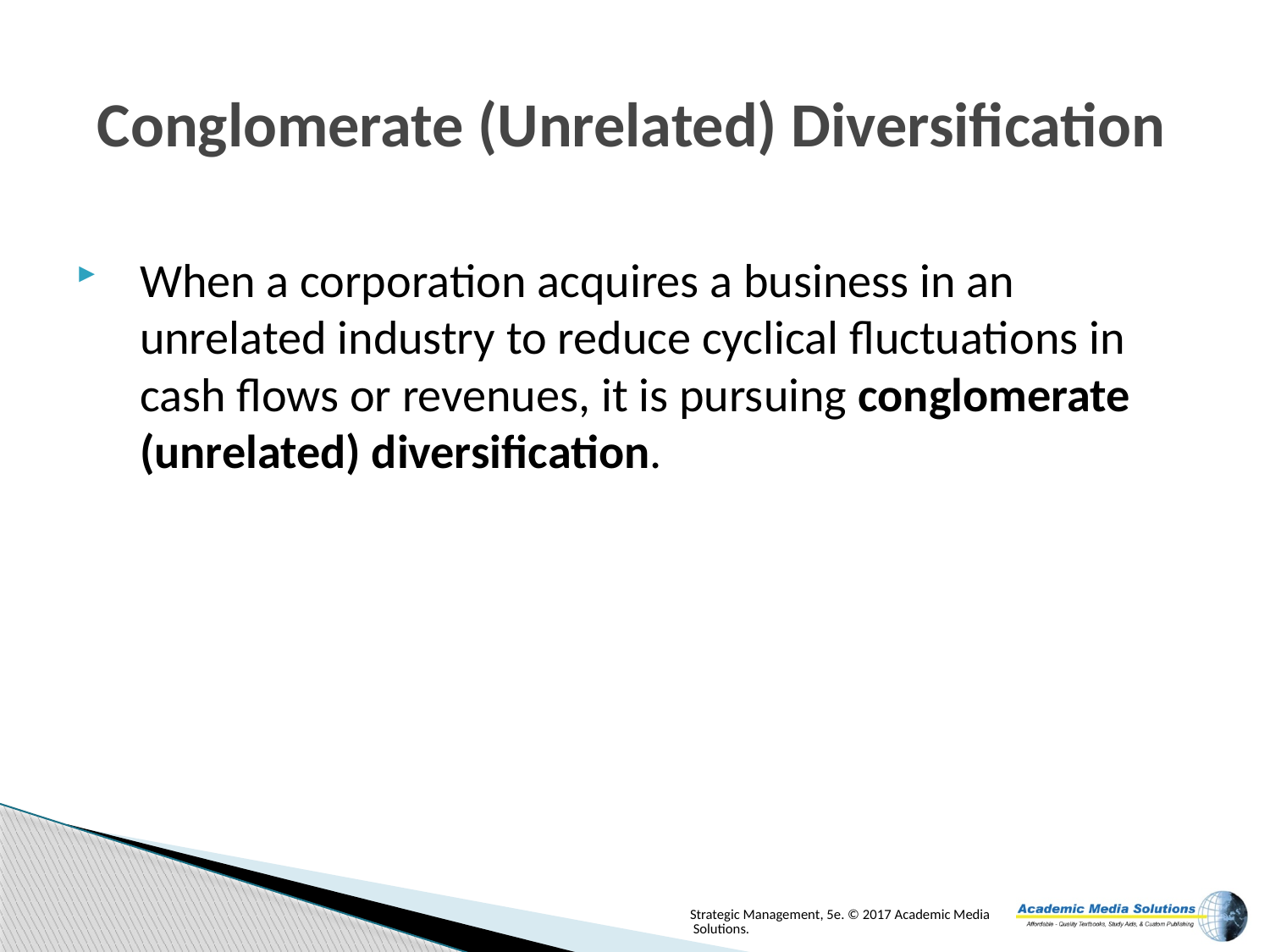

# Conglomerate (Unrelated) Diversification
When a corporation acquires a business in an unrelated industry to reduce cyclical fluctuations in cash flows or revenues, it is pursuing conglomerate (unrelated) diversification.
Strategic Management, 5e. © 2017 Academic Media Solutions.